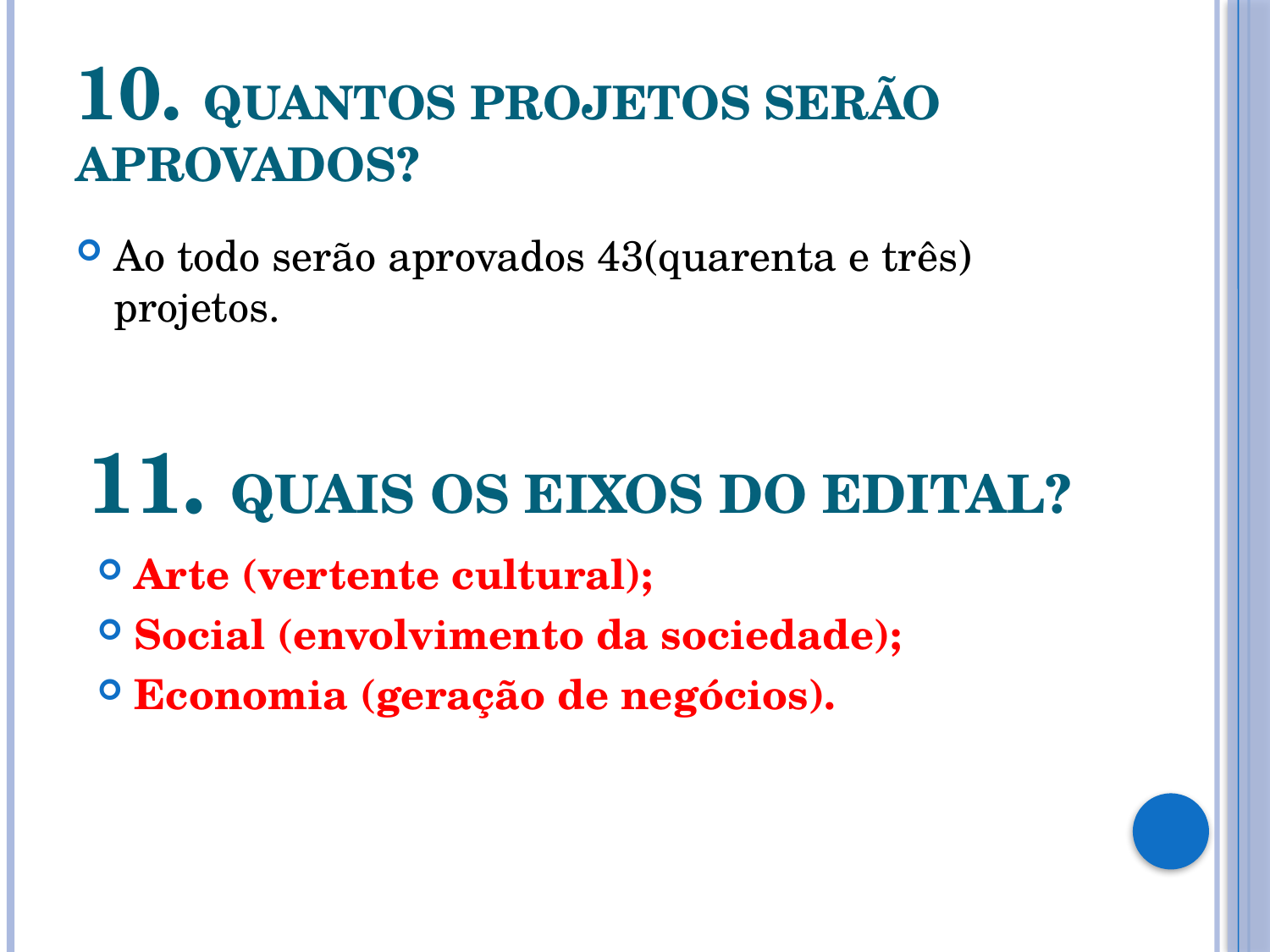

# 10. Quantos projetos serão aprovados?
Ao todo serão aprovados 43(quarenta e três) projetos.
11. Quais os eixos do edital?
Arte (vertente cultural);
Social (envolvimento da sociedade);
Economia (geração de negócios).